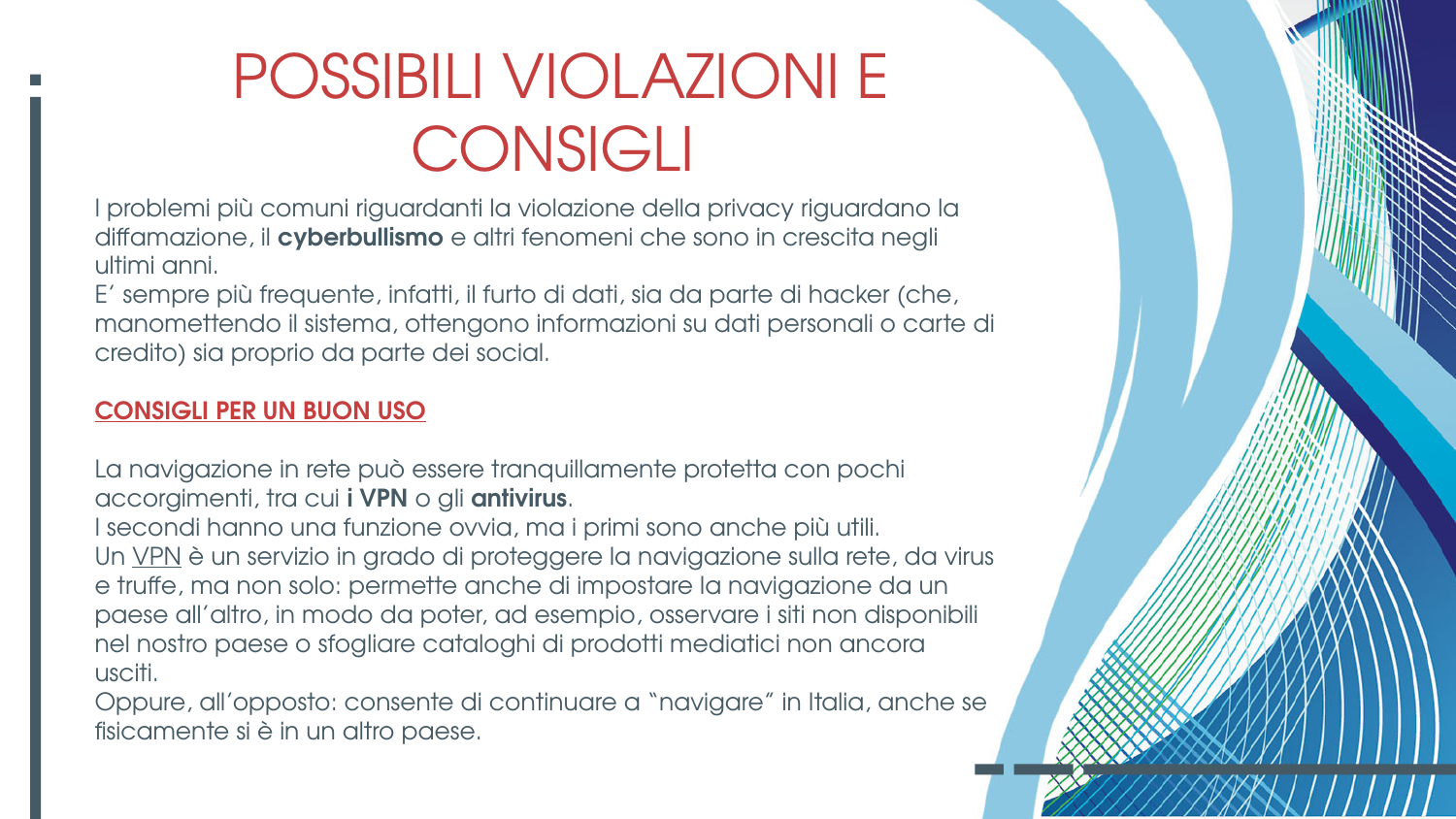

# POSSIBILI VIOLAZIONI E CONSIGLI
I problemi più comuni riguardanti la violazione della privacy riguardano la diffamazione, il cyberbullismo e altri fenomeni che sono in crescita negli ultimi anni.
E’ sempre più frequente, infatti, il furto di dati, sia da parte di hacker (che, manomettendo il sistema, ottengono informazioni su dati personali o carte di credito) sia proprio da parte dei social.

CONSIGLI PER UN BUON USO

La navigazione in rete può essere tranquillamente protetta con pochi accorgimenti, tra cui i VPN o gli antivirus.
I secondi hanno una funzione ovvia, ma i primi sono anche più utili.
Un VPN è un servizio in grado di proteggere la navigazione sulla rete, da virus e truffe, ma non solo: permette anche di impostare la navigazione da un paese all’altro, in modo da poter, ad esempio, osservare i siti non disponibili nel nostro paese o sfogliare cataloghi di prodotti mediatici non ancora usciti.
Oppure, all’opposto: consente di continuare a “navigare” in Italia, anche se fisicamente si è in un altro paese.